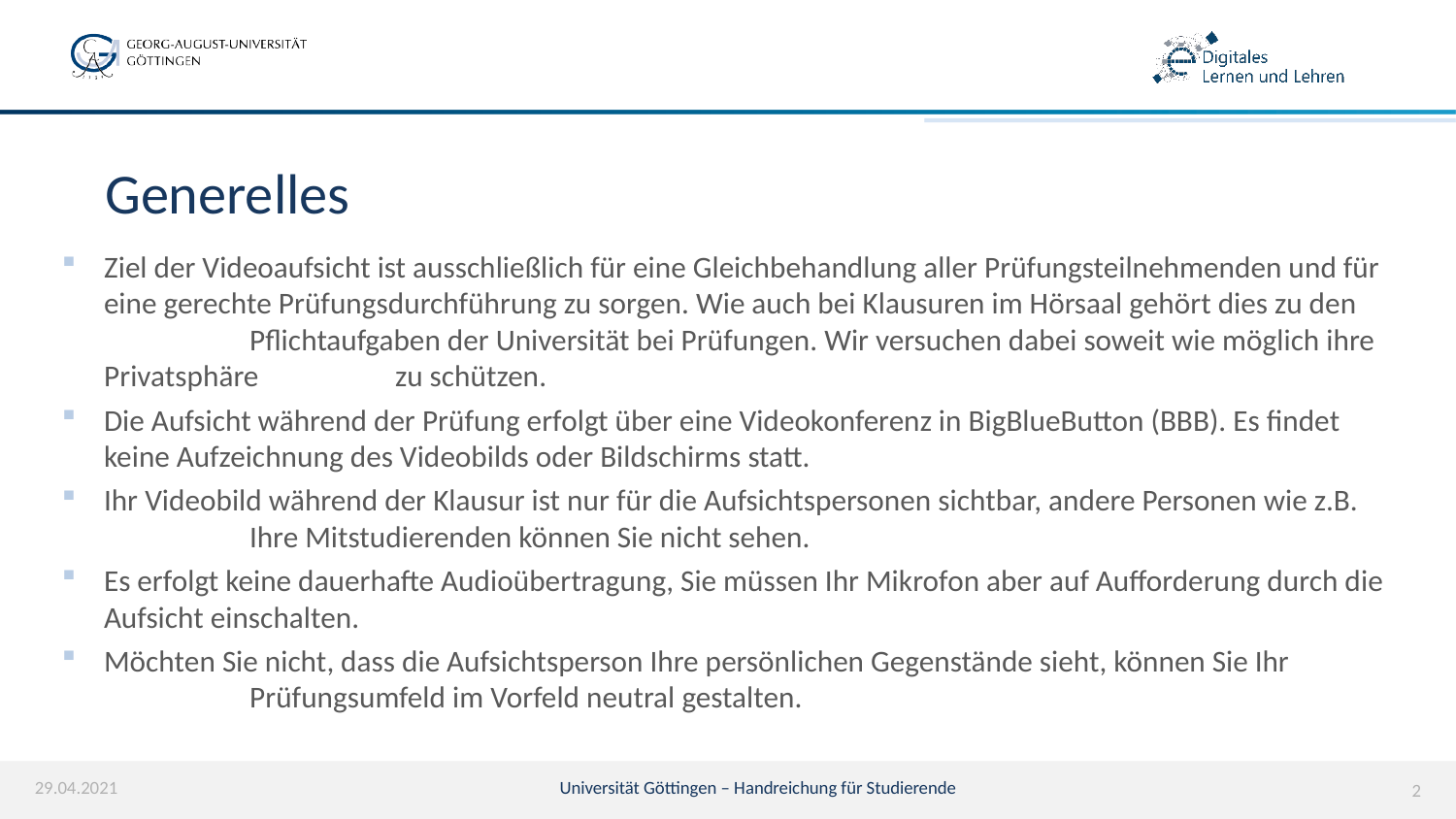

# Generelles
Ziel der Videoaufsicht ist ausschließlich für eine Gleichbehandlung aller Prüfungsteilnehmenden und für eine gerechte Prüfungsdurchführung zu sorgen. Wie auch bei Klausuren im Hörsaal gehört dies zu den 	Pflichtaufgaben der Universität bei Prüfungen. Wir versuchen dabei soweit wie möglich ihre Privatsphäre 	zu schützen.
Die Aufsicht während der Prüfung erfolgt über eine Videokonferenz in BigBlueButton (BBB). Es findet keine Aufzeichnung des Videobilds oder Bildschirms statt.
Ihr Videobild während der Klausur ist nur für die Aufsichtspersonen sichtbar, andere Personen wie z.B. 	Ihre Mitstudierenden können Sie nicht sehen.
Es erfolgt keine dauerhafte Audioübertragung, Sie müssen Ihr Mikrofon aber auf Aufforderung durch die Aufsicht einschalten.
Möchten Sie nicht, dass die Aufsichtsperson Ihre persönlichen Gegenstände sieht, können Sie Ihr 	Prüfungsumfeld im Vorfeld neutral gestalten.

29.04.2021
Universität Göttingen – Handreichung für Studierende
2